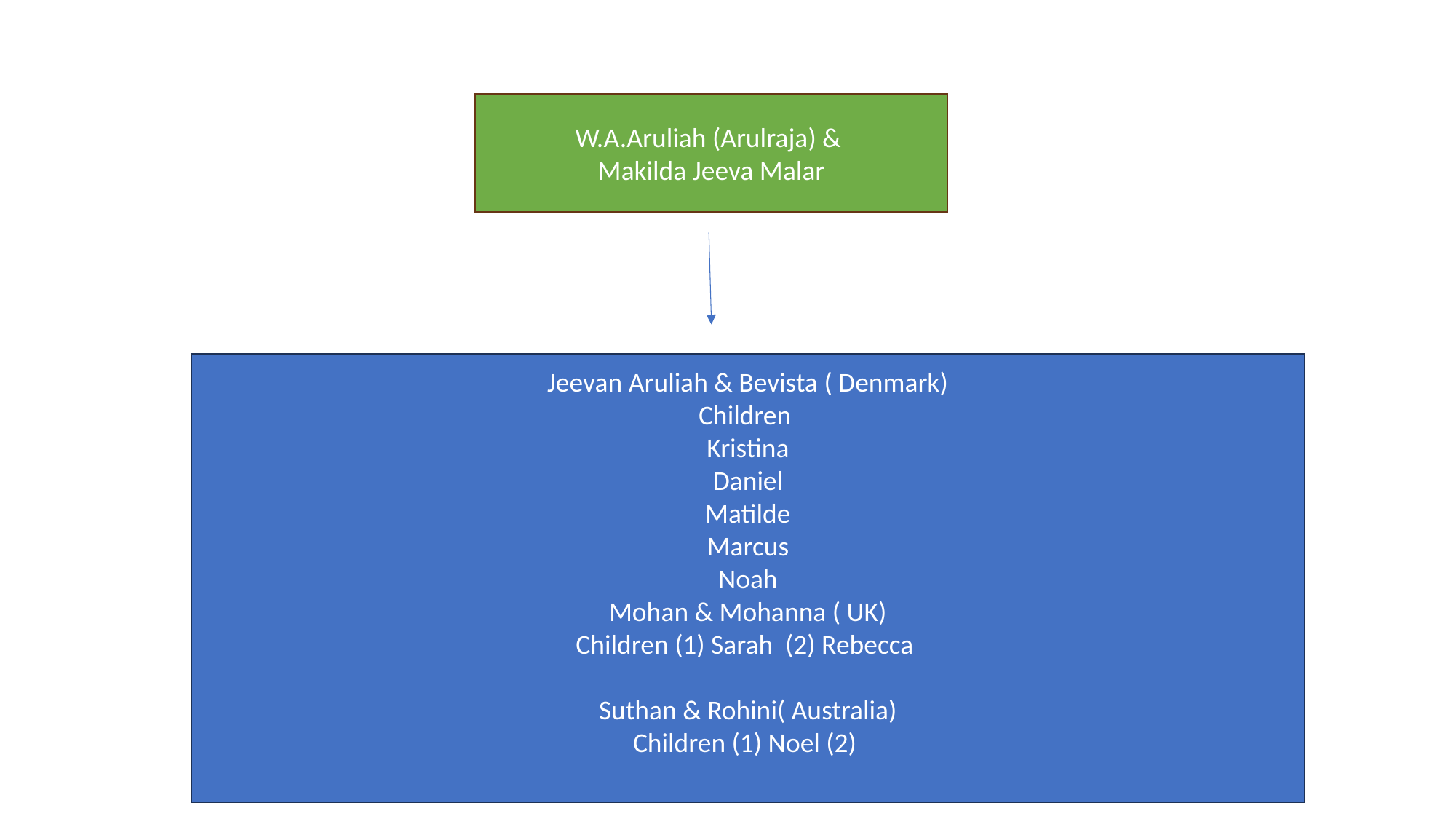

W.A.Aruliah (Arulraja) &
Makilda Jeeva Malar
Jeevan Aruliah & Bevista ( Denmark)
Children
Kristina
Daniel
Matilde
Marcus
Noah
Mohan & Mohanna ( UK)
Children (1) Sarah  (2) Rebecca

Suthan & Rohini( Australia)
Children (1) Noel (2)